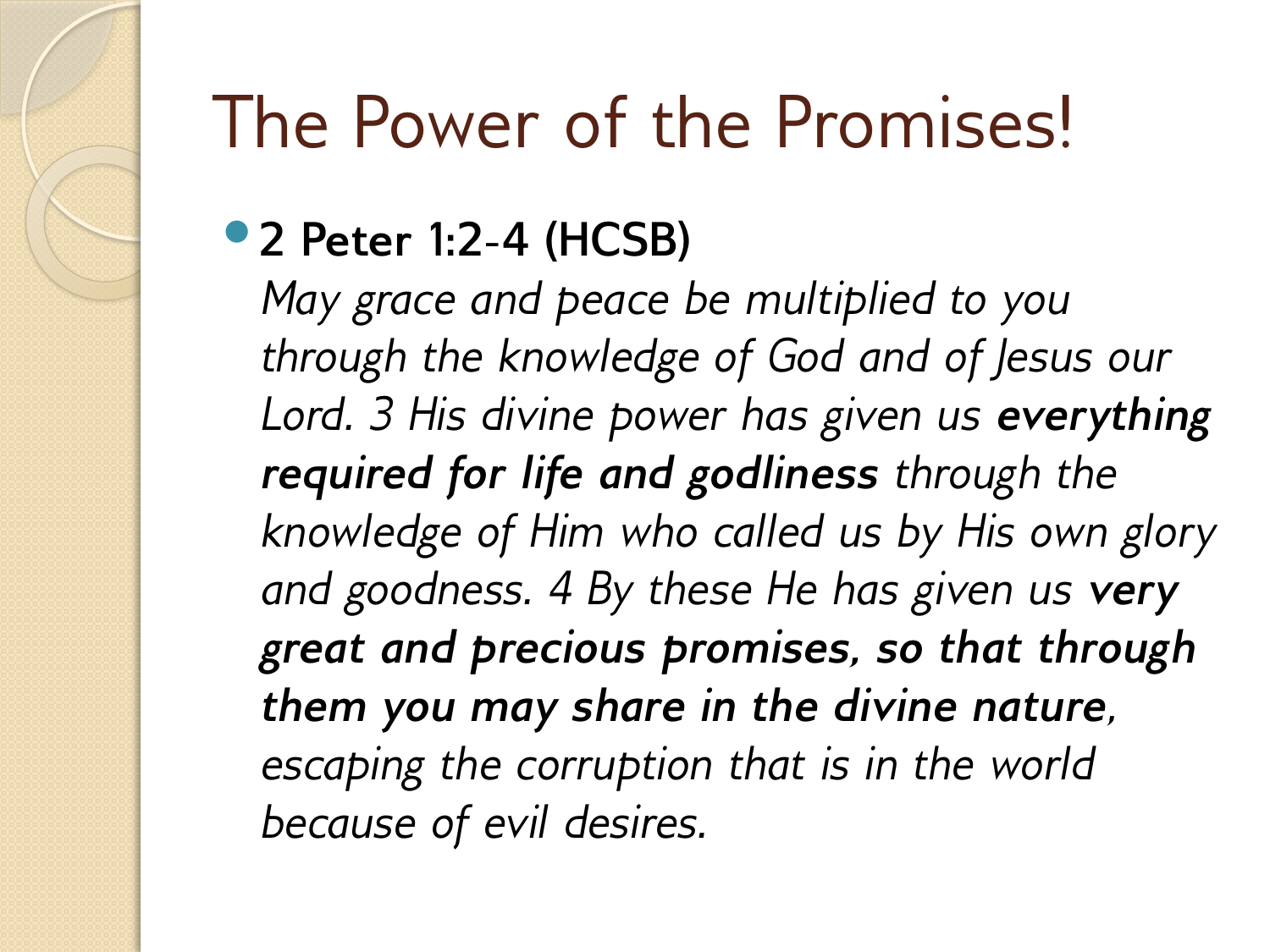

# The Power of the Promises!
2 Peter 1:2-4 (HCSB)
May grace and peace be multiplied to you through the knowledge of God and of Jesus our Lord. 3 His divine power has given us everything required for life and godliness through the knowledge of Him who called us by His own glory and goodness. 4 By these He has given us very great and precious promises, so that through them you may share in the divine nature, escaping the corruption that is in the world because of evil desires.